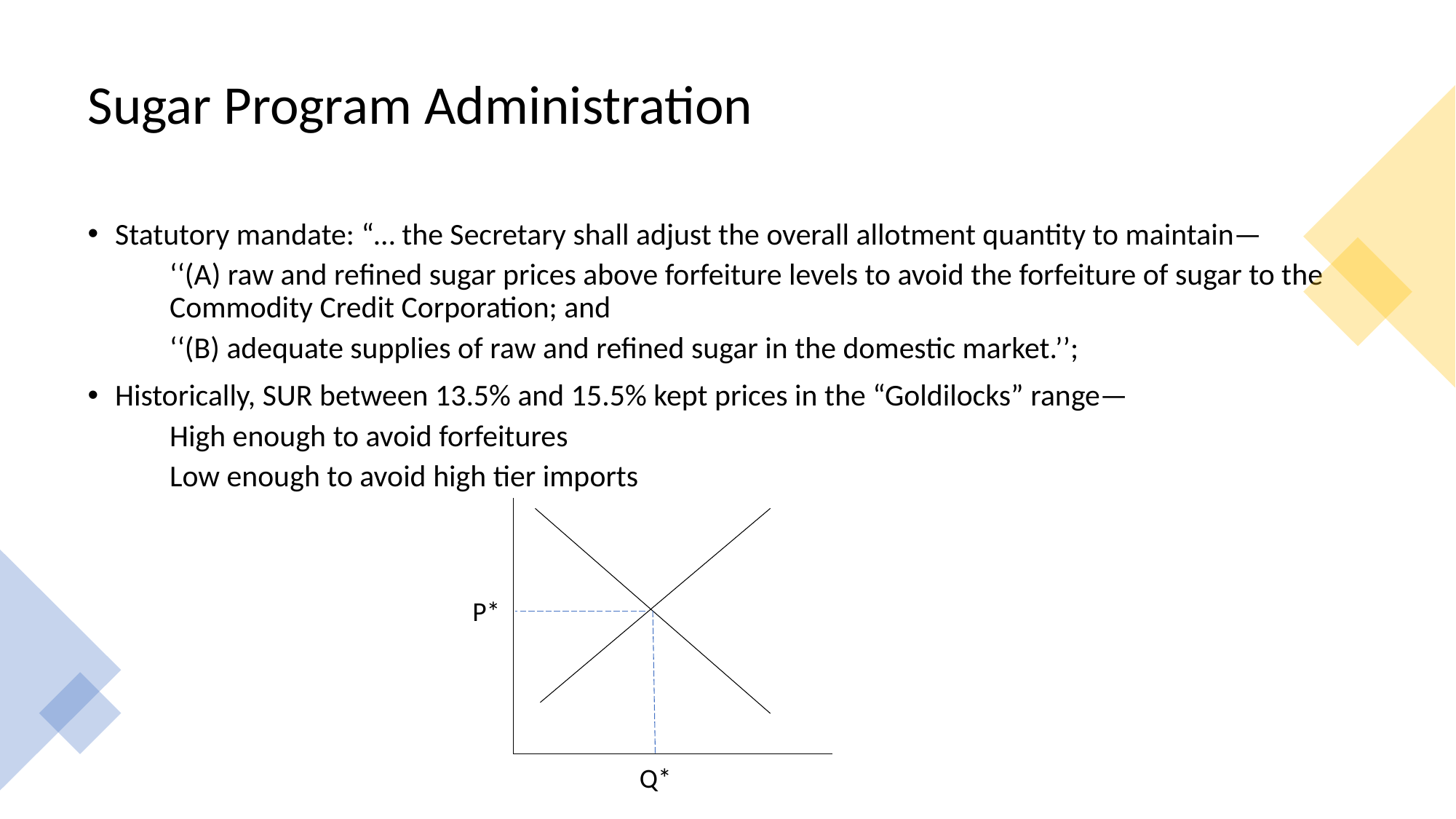

# Sugar Program Administration

Statutory mandate: “… the Secretary shall adjust the overall allotment quantity to maintain—
‘‘(A) raw and refined sugar prices above forfeiture levels to avoid the forfeiture of sugar to the Commodity Credit Corporation; and
‘‘(B) adequate supplies of raw and refined sugar in the domestic market.’’;
Historically, SUR between 13.5% and 15.5% kept prices in the “Goldilocks” range—
High enough to avoid forfeitures
Low enough to avoid high tier imports

P*

Q*